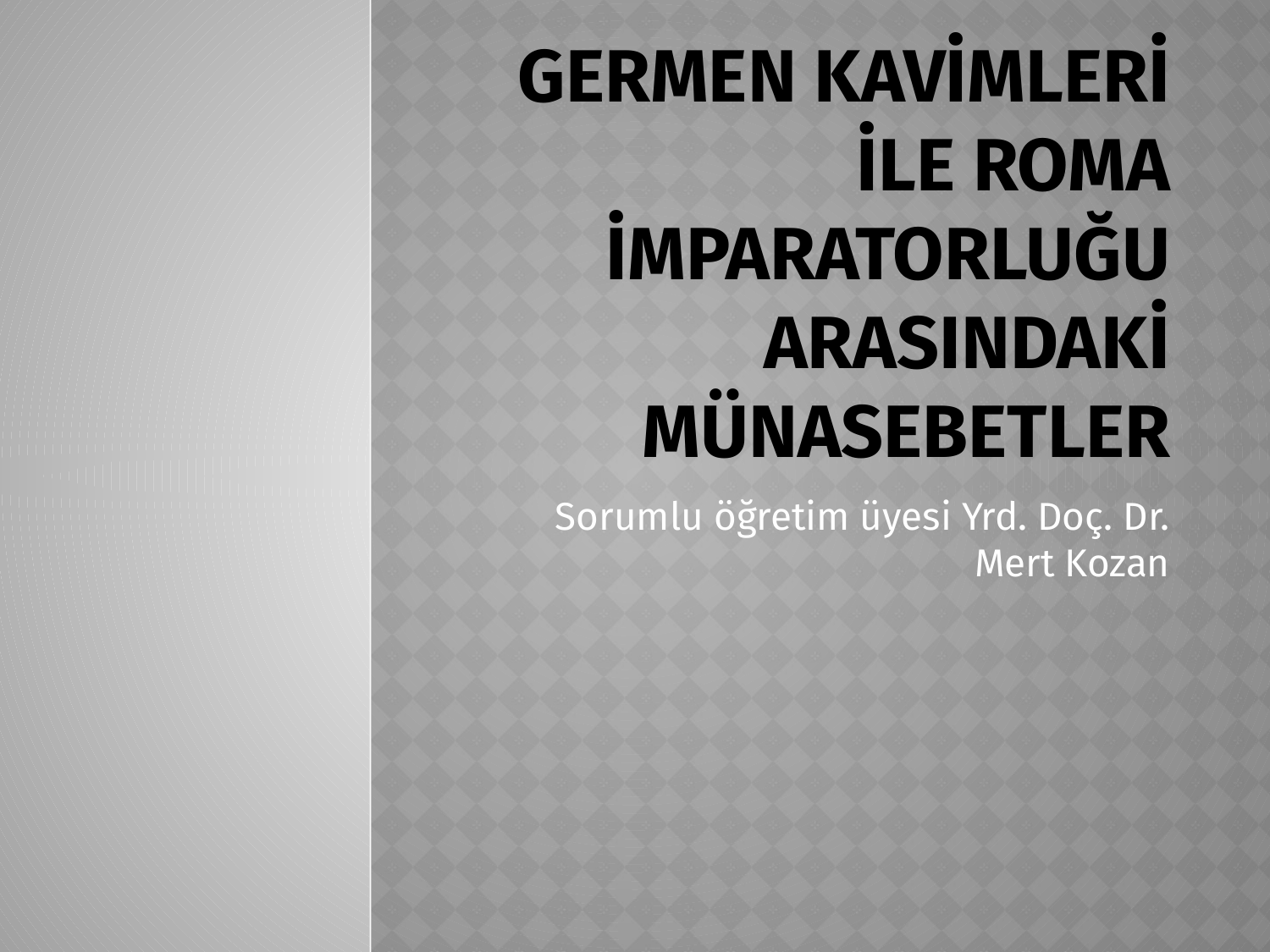

# Germen kavimleri ile Roma İmparatorluğu arasındaki münasebetler
Sorumlu öğretim üyesi Yrd. Doç. Dr. Mert Kozan